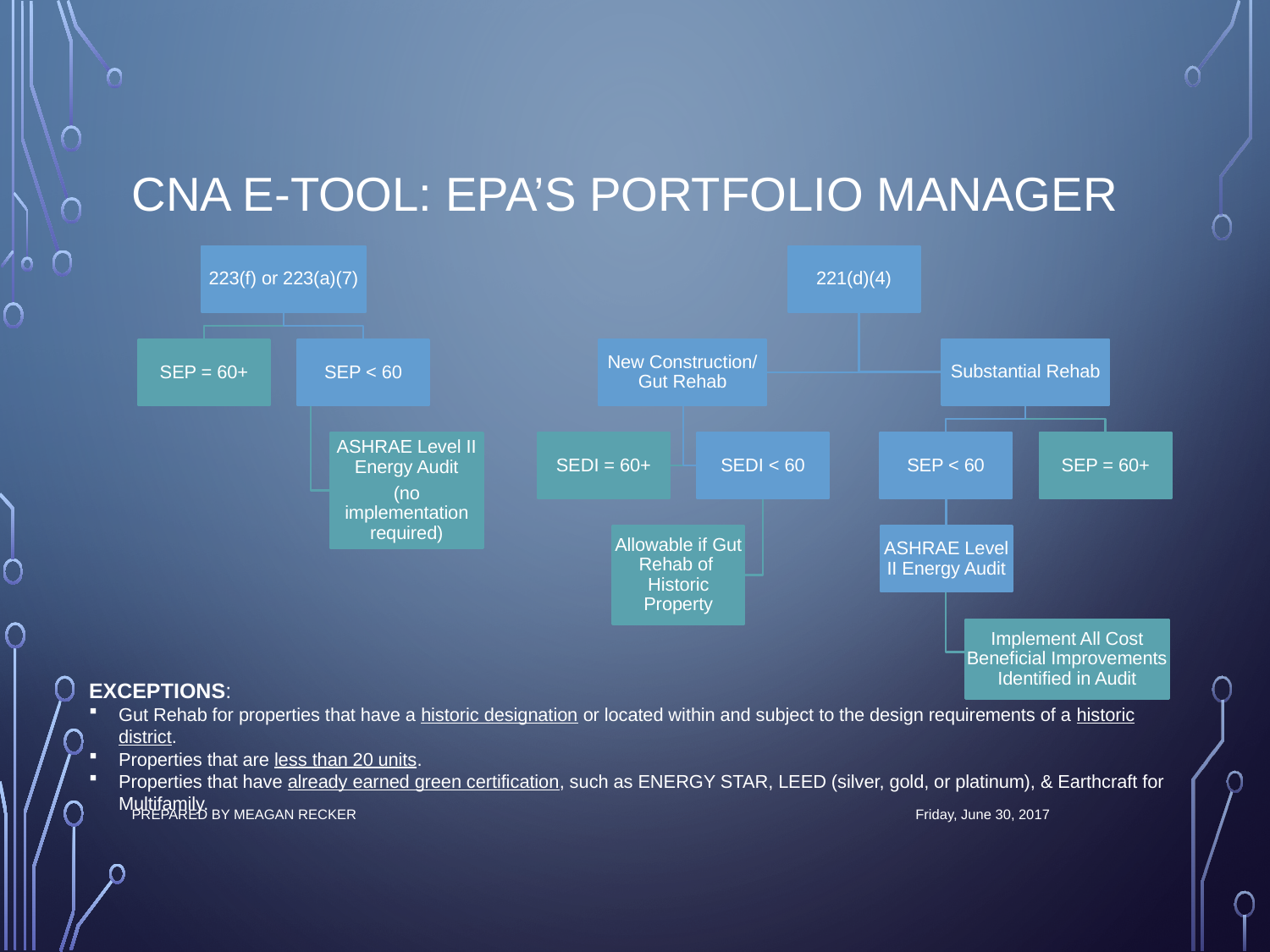

# Cna e-tool: EPA’s Portfolio Manager
223(f) or 223(a)(7)

SEP = 60+
SEP < 60

ASHRAE Level II Energy Audit
(no implementation required)
221(d)(4)

Substantial Rehab
New Construction/ Gut Rehab

SEDI = 60+
SEDI < 60
SEP < 60
SEP = 60+

Allowable if Gut Rehab of  Historic Property
ASHRAE Level II Energy Audit

Implement All Cost Beneficial Improvements Identified in Audit
EXCEPTIONS:
Gut Rehab for properties that have a historic designation or located within and subject to the design requirements of a historic district.
Properties that are less than 20 units.
Properties that have already earned green certification, such as ENERGY STAR, LEED (silver, gold, or platinum), & Earthcraft for Multifamily.
Prepared by Meagan Recker
Friday, June 30, 2017